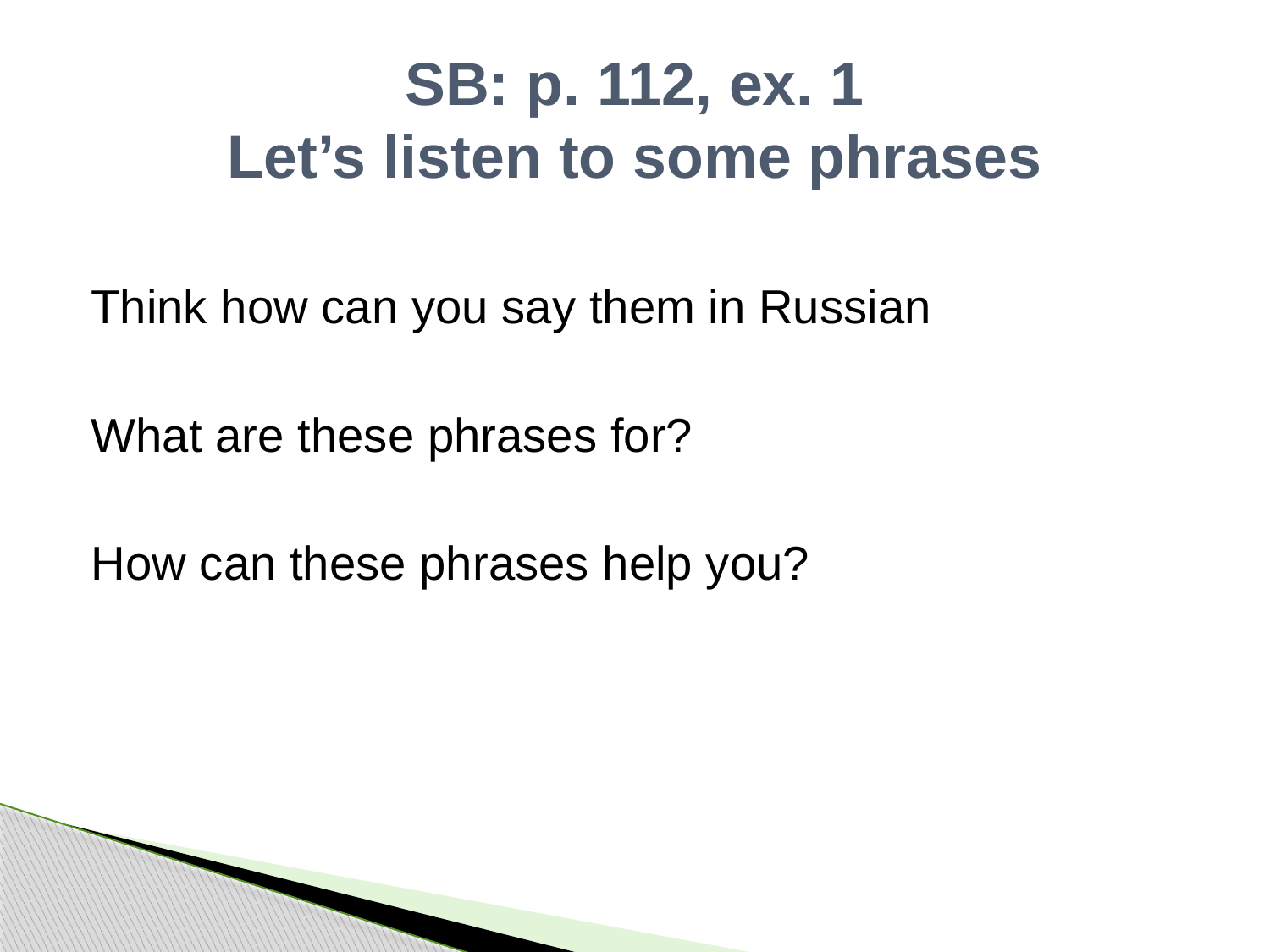

# SB: p. 112, ex. 1 Let’s listen to some phrases

Think how can you say them in Russian

What are these phrases for?

How can these phrases help you?